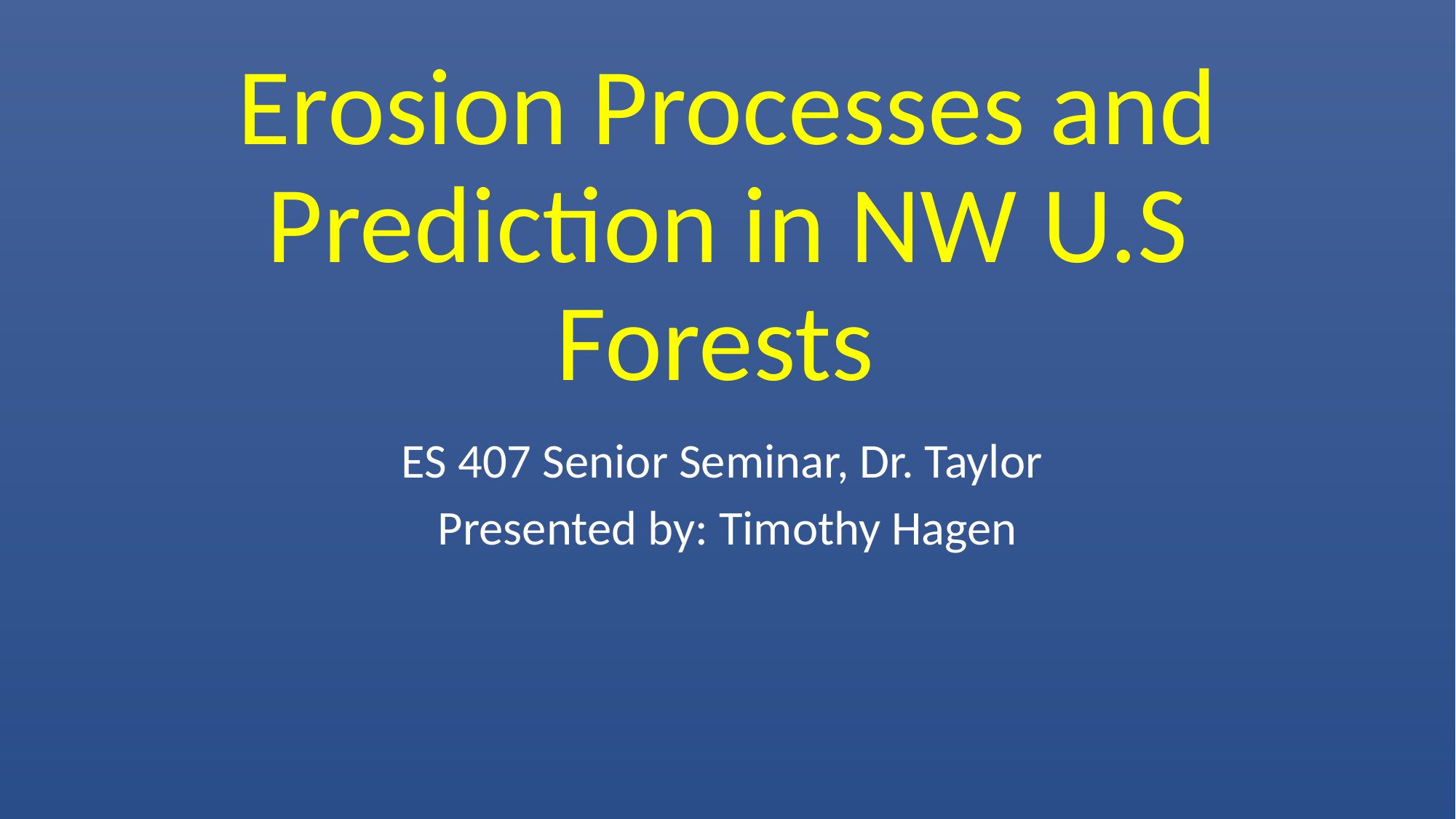

# Erosion Processes and Prediction in NW U.S Forests
ES 407 Senior Seminar, Dr. Taylor
Presented by: Timothy Hagen